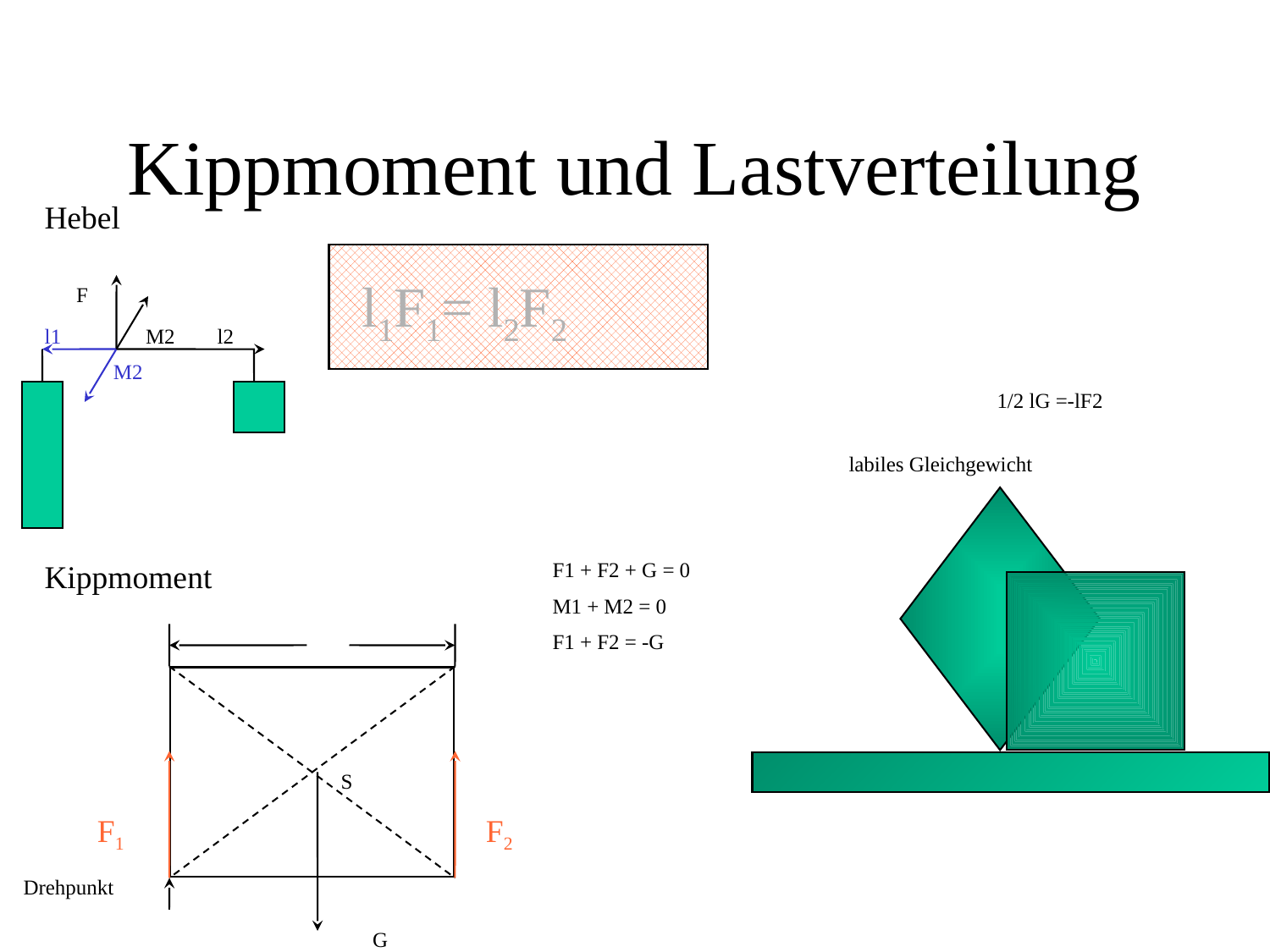

# Kippmoment und Lastverteilung
Hebel

l1F1= l2F2

F
l1                M2        l2
             M2
1/2 lG =-lF2
labiles Gleichgewicht

Kippmoment
F1 + F2 + G = 0
M1 + M2 = 0
F1 + F2 = -G

l

S
    F1                                             F2
Drehpunkt
G